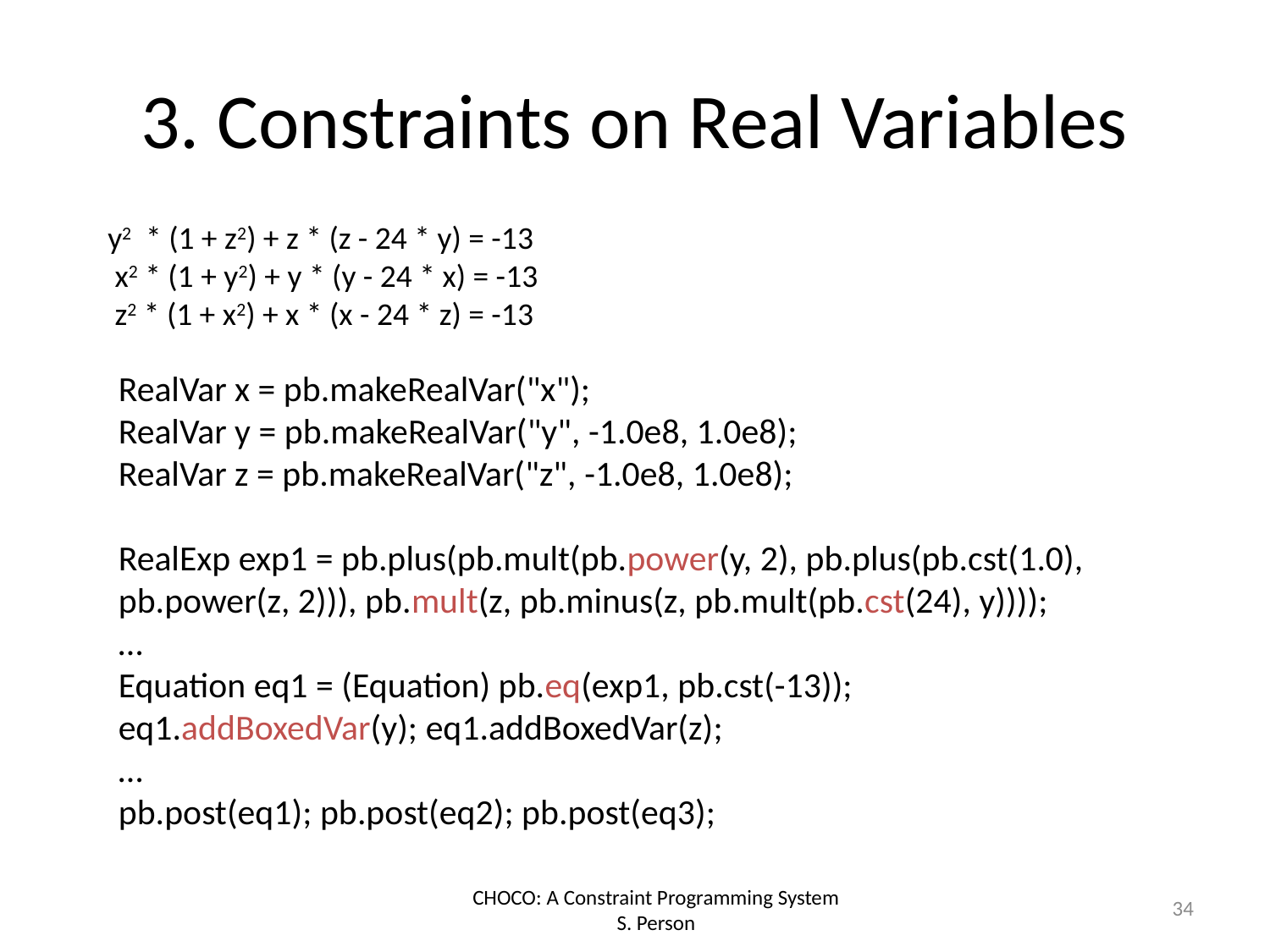

# 3. Constraints on Real Variables
y2  * (1 + z2) + z * (z - 24 * y) = -13
 x2 * (1 + y2) + y * (y - 24 * x) = -13
 z2 * (1 + x2) + x * (x - 24 * z) = -13
RealVar x = pb.makeRealVar("x");
RealVar y = pb.makeRealVar("y", -1.0e8, 1.0e8);
RealVar z = pb.makeRealVar("z", -1.0e8, 1.0e8);

RealExp exp1 = pb.plus(pb.mult(pb.power(y, 2), pb.plus(pb.cst(1.0), pb.power(z, 2))), pb.mult(z, pb.minus(z, pb.mult(pb.cst(24), y))));
…
Equation eq1 = (Equation) pb.eq(exp1, pb.cst(-13)); eq1.addBoxedVar(y); eq1.addBoxedVar(z);
…
pb.post(eq1); pb.post(eq2); pb.post(eq3);
34